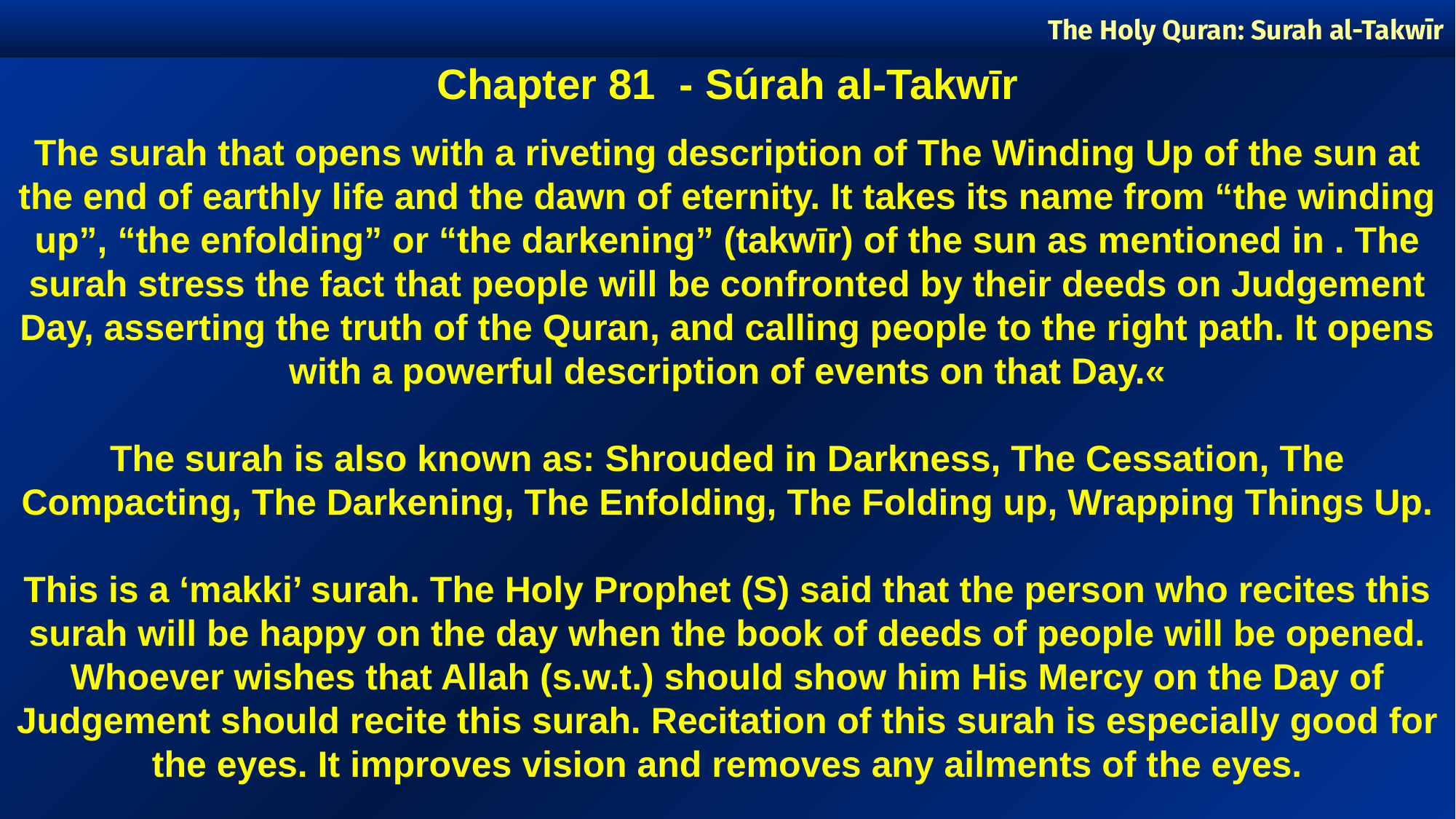

The Holy Quran: Surah al-Takwīr
Chapter 81  - Súrah al-Takwīr

The surah that opens with a riveting description of The Winding Up of the sun at the end of earthly life and the dawn of eternity. It takes its name from “the winding up”, “the enfolding” or “the darkening” (takwīr) of the sun as mentioned in . The surah stress the fact that people will be confronted by their deeds on Judgement Day, asserting the truth of the Quran, and calling people to the right path. It opens with a powerful description of events on that Day.«

The surah is also known as: Shrouded in Darkness, The Cessation, The Compacting, The Darkening, The Enfolding, The Folding up, Wrapping Things Up.

This is a ‘makki’ surah. The Holy Prophet (S) said that the person who recites this surah will be happy on the day when the book of deeds of people will be opened. Whoever wishes that Allah (s.w.t.) should show him His Mercy on the Day of Judgement should recite this surah. Recitation of this surah is especially good for the eyes. It improves vision and removes any ailments of the eyes.